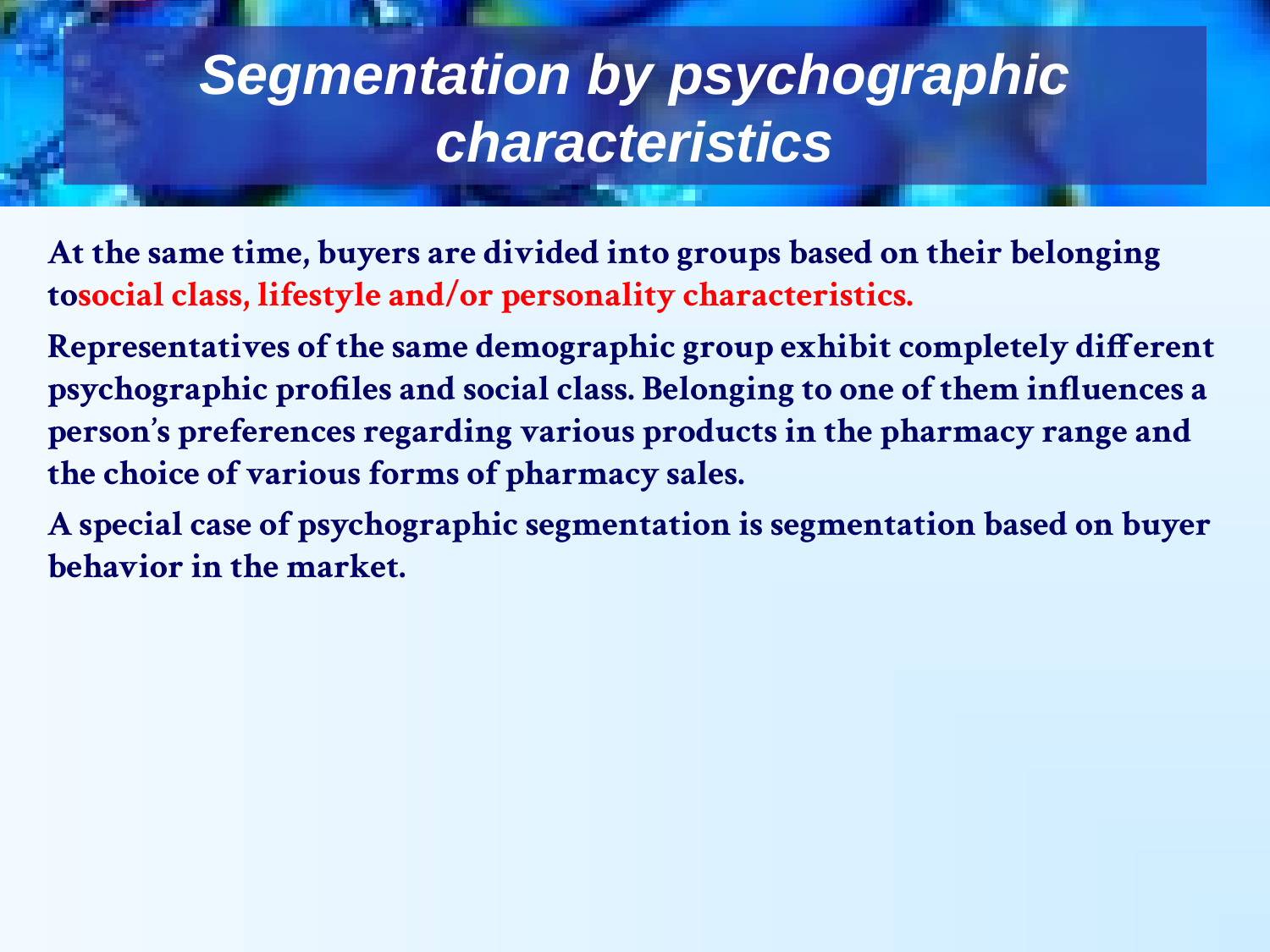

Segmentation by psychographic characteristics
At the same time, buyers are divided into groups based on their belonging tosocial class, lifestyle and/or personality characteristics.
Representatives of the same demographic group exhibit completely different psychographic profiles and social class. Belonging to one of them influences a person’s preferences regarding various products in the pharmacy range and the choice of various forms of pharmacy sales.
A special case of psychographic segmentation is segmentation based on buyer behavior in the market.